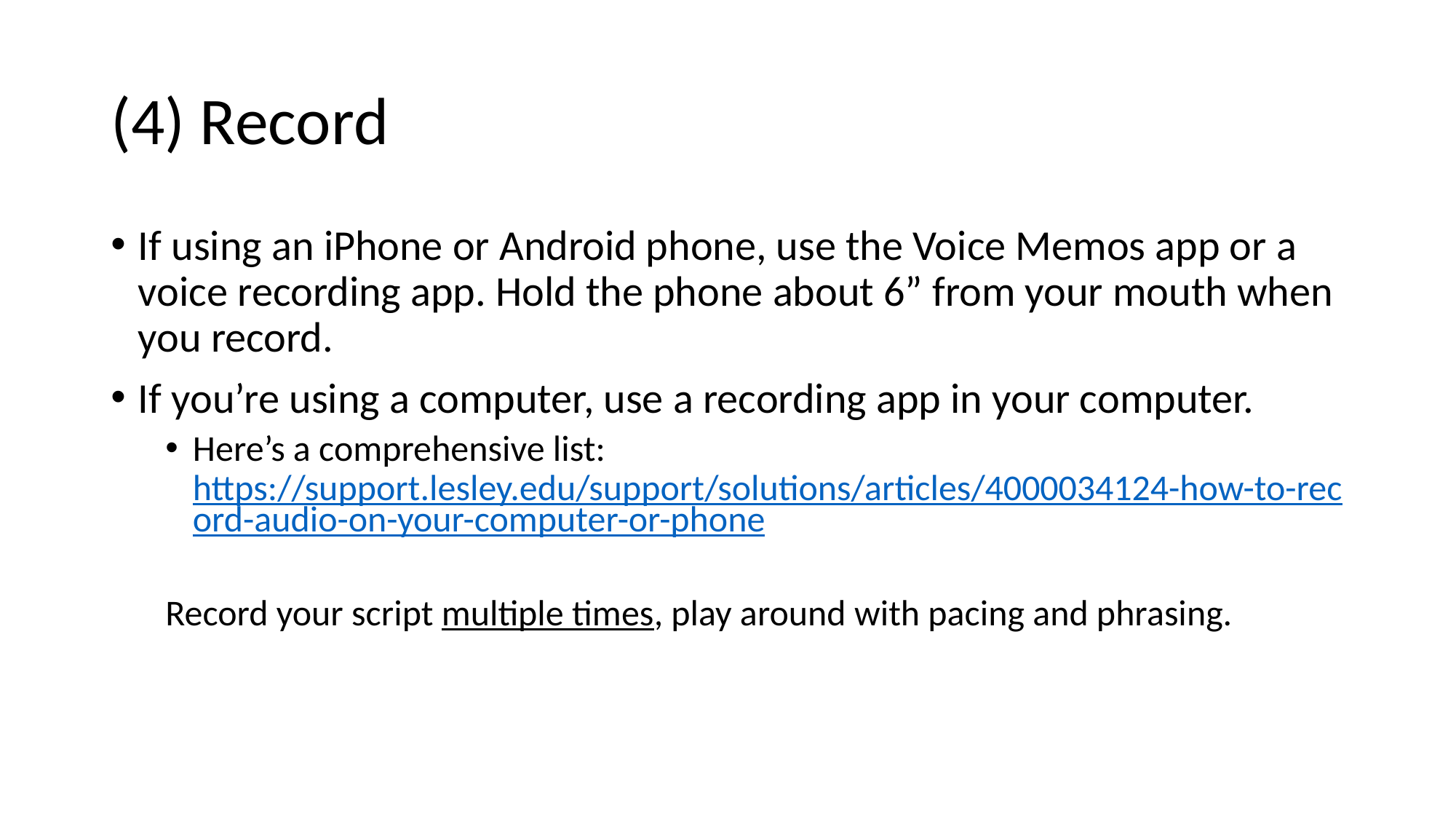

# (4) Record
If using an iPhone or Android phone, use the Voice Memos app or a voice recording app. Hold the phone about 6” from your mouth when you record.
If you’re using a computer, use a recording app in your computer.
Here’s a comprehensive list: https://support.lesley.edu/support/solutions/articles/4000034124-how-to-record-audio-on-your-computer-or-phone

Record your script multiple times, play around with pacing and phrasing.